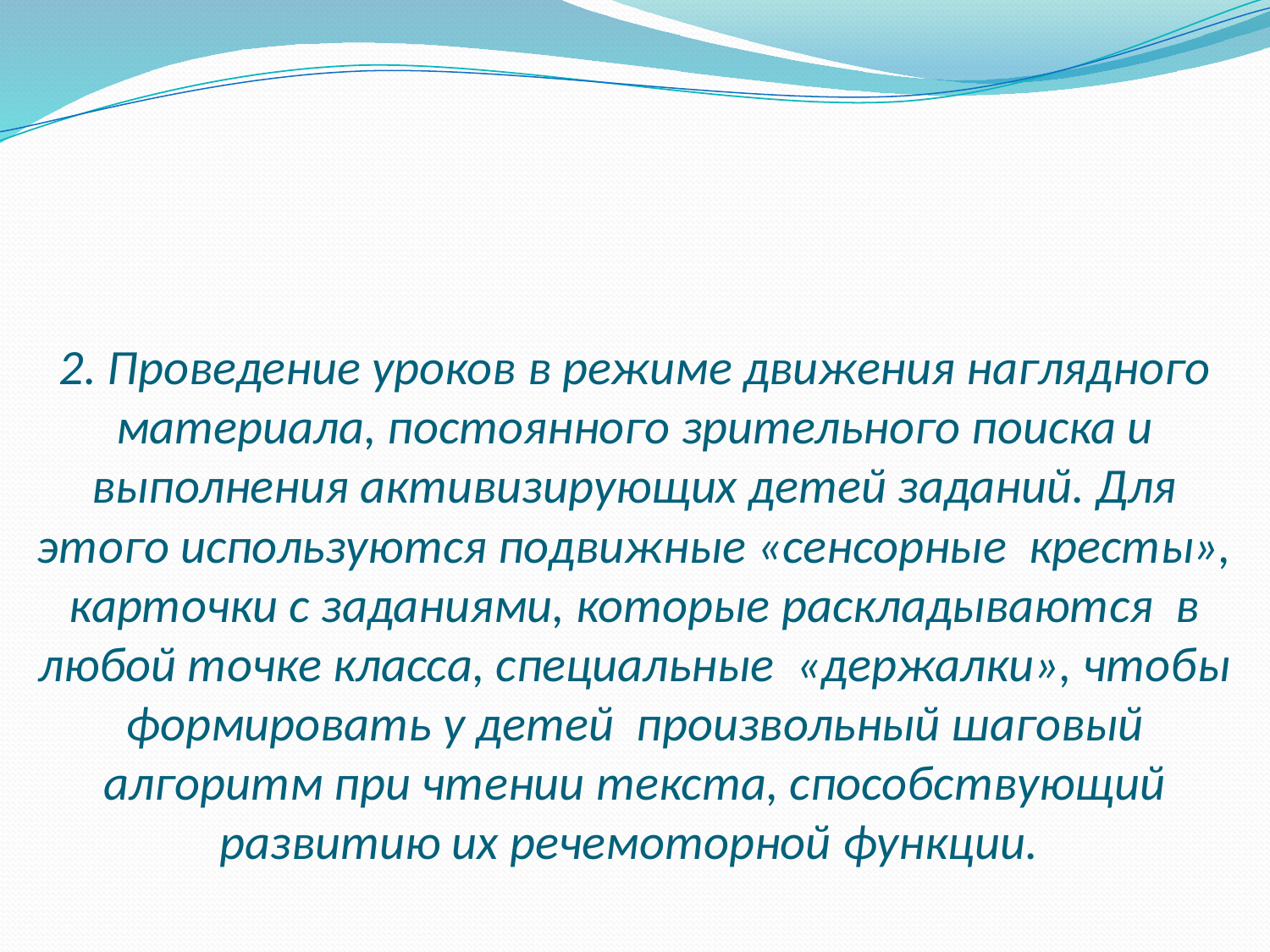

# 2. Проведение уроков в режиме движения наглядного материала, постоянного зрительного поиска и выполнения активизирующих детей заданий. Для этого используются подвижные «сенсорные  кресты», карточки с заданиями, которые раскладываются  в любой точке класса, специальные  «держалки», чтобы формировать у детей  произвольный шаговый алгоритм при чтении текста, способствующий развитию их речемоторной функции.